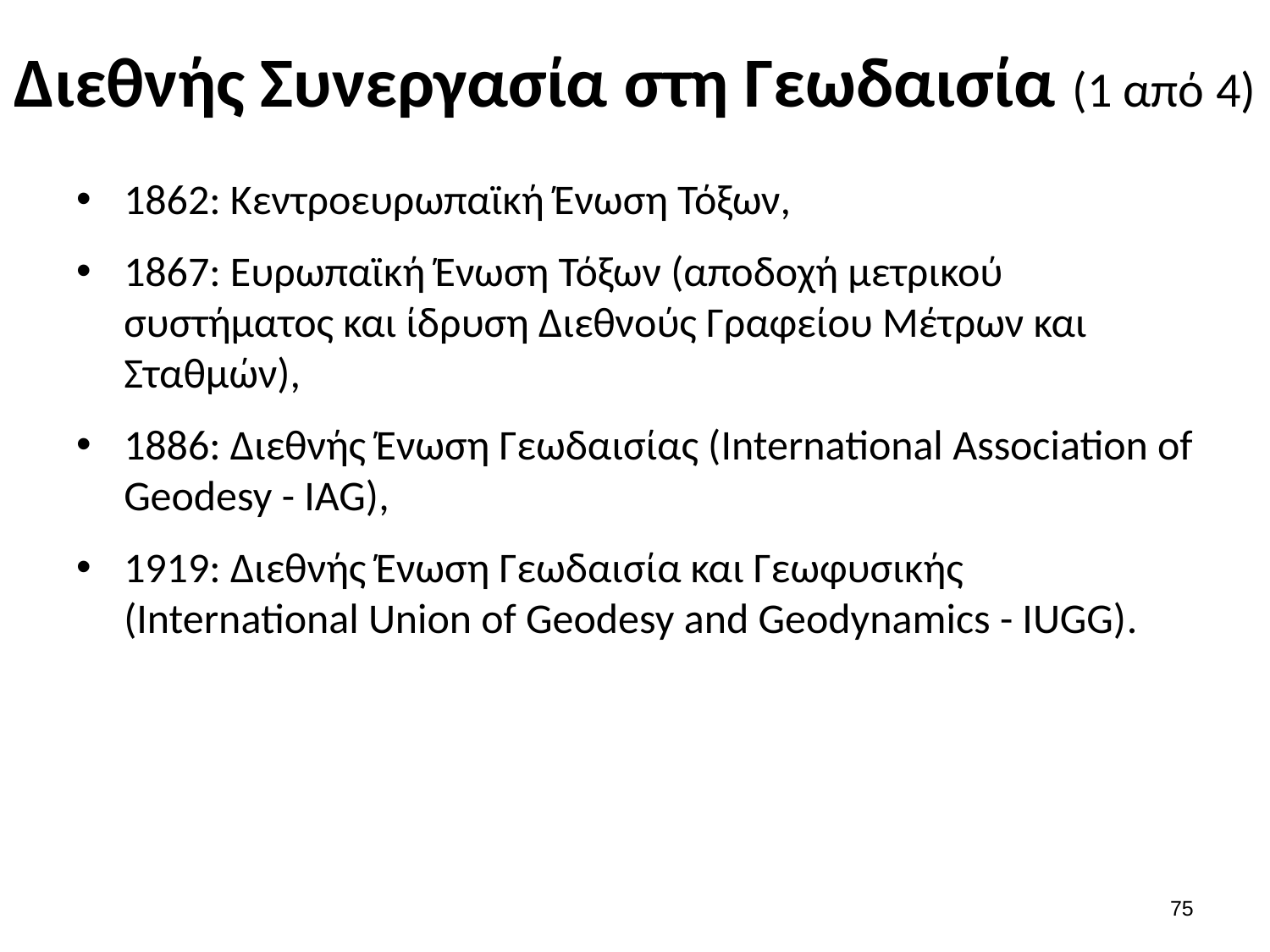

# Διεθνής Συνεργασία στη Γεωδαισία (1 από 4)
1862: Κεντροευρωπαϊκή Ένωση Τόξων,
1867: Ευρωπαϊκή Ένωση Τόξων (αποδοχή μετρικού συστήματος και ίδρυση Διεθνούς Γραφείου Μέτρων και Σταθμών),
1886: Διεθνής Ένωση Γεωδαισίας (International Association of Geodesy - IAG),
1919: Διεθνής Ένωση Γεωδαισία και Γεωφυσικής (International Union of Geodesy and Geodynamics - IUGG).

75